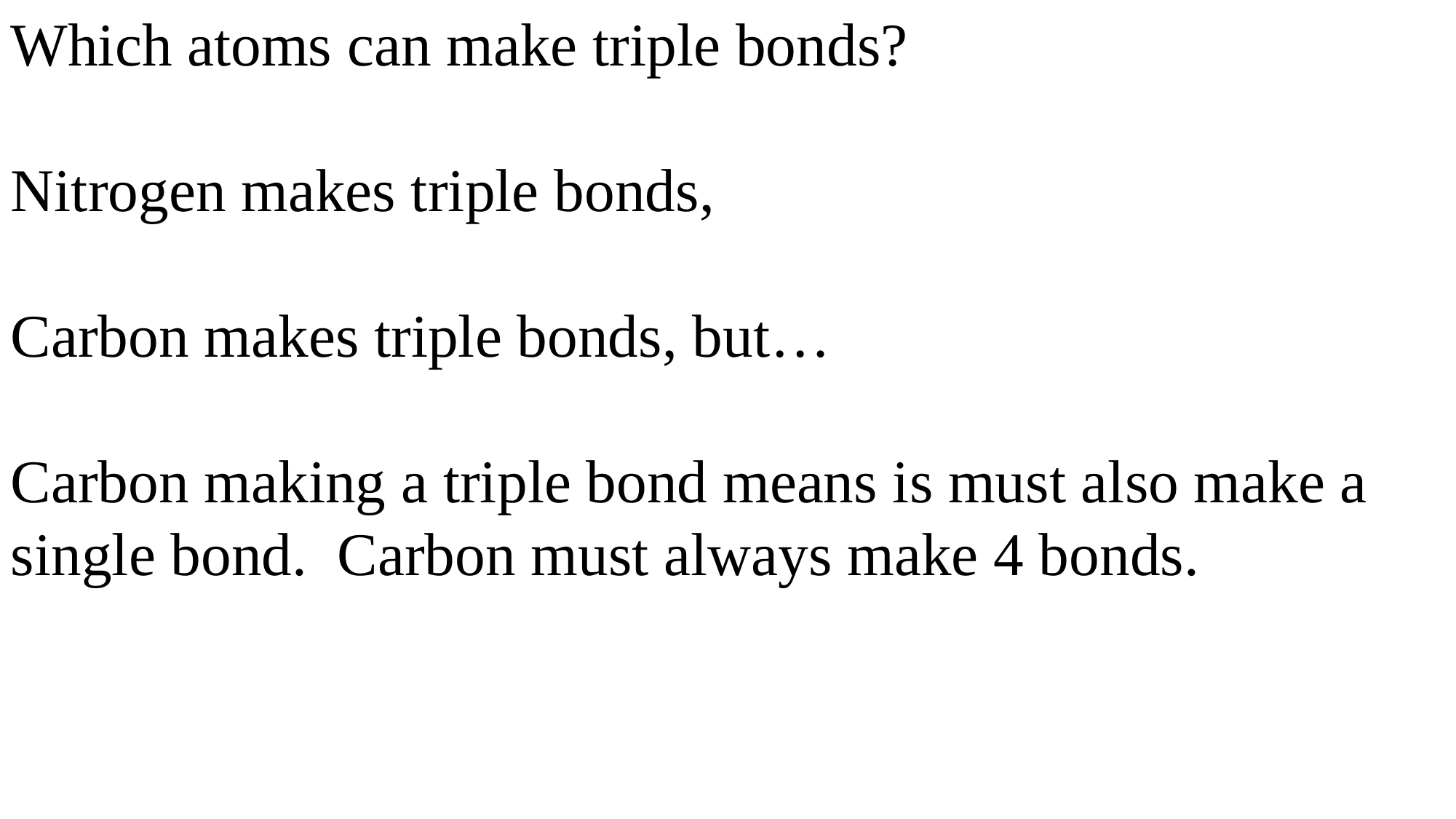

Which atoms can make triple bonds?

Nitrogen makes triple bonds,

Carbon makes triple bonds, but…

Carbon making a triple bond means is must also make a single bond.  Carbon must always make 4 bonds.